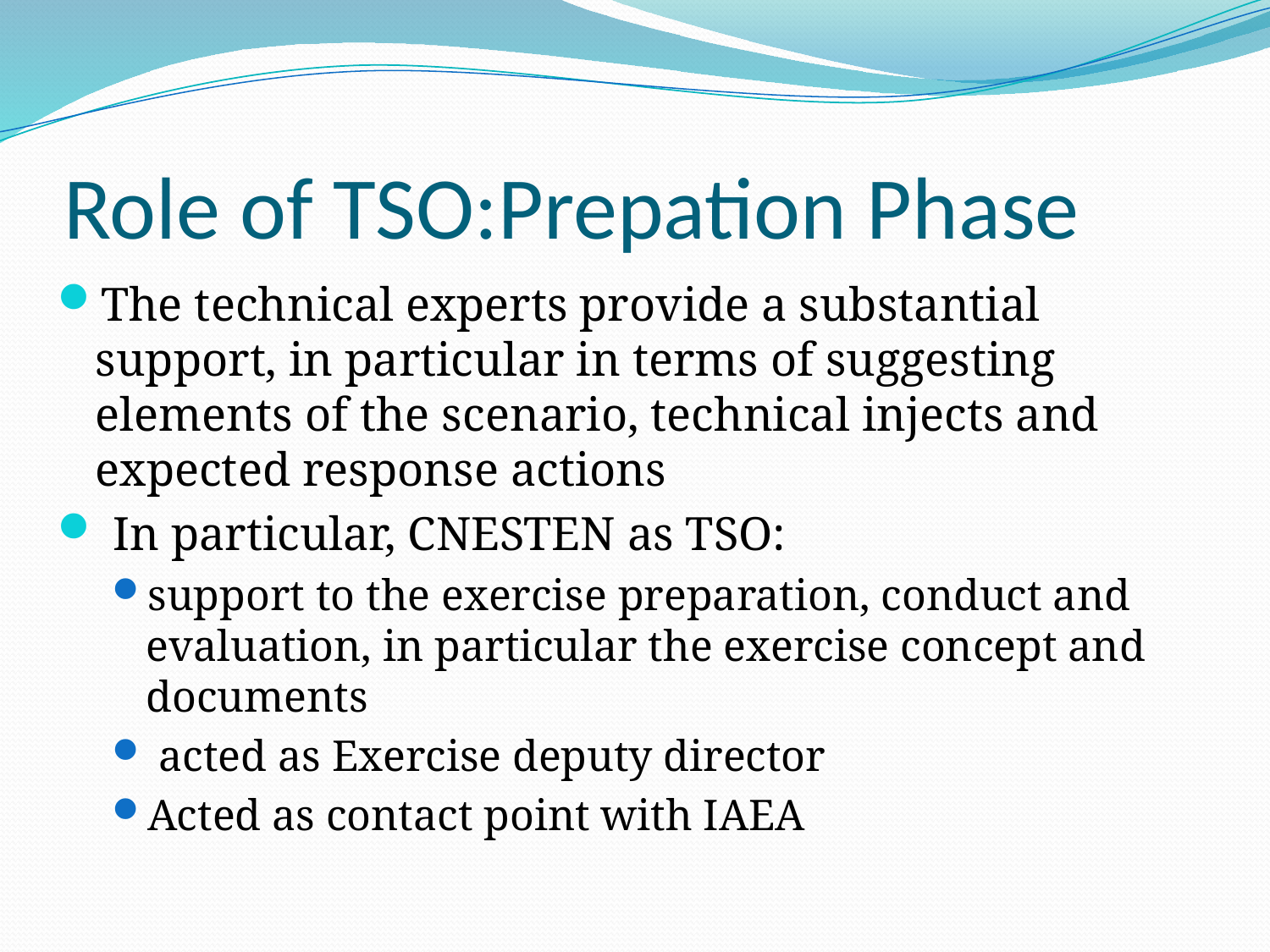

# Role of TSO:Prepation Phase
The technical experts provide a substantial support, in particular in terms of suggesting elements of the scenario, technical injects and expected response actions
 In particular, CNESTEN as TSO:
support to the exercise preparation, conduct and evaluation, in particular the exercise concept and documents
 acted as Exercise deputy director
Acted as contact point with IAEA